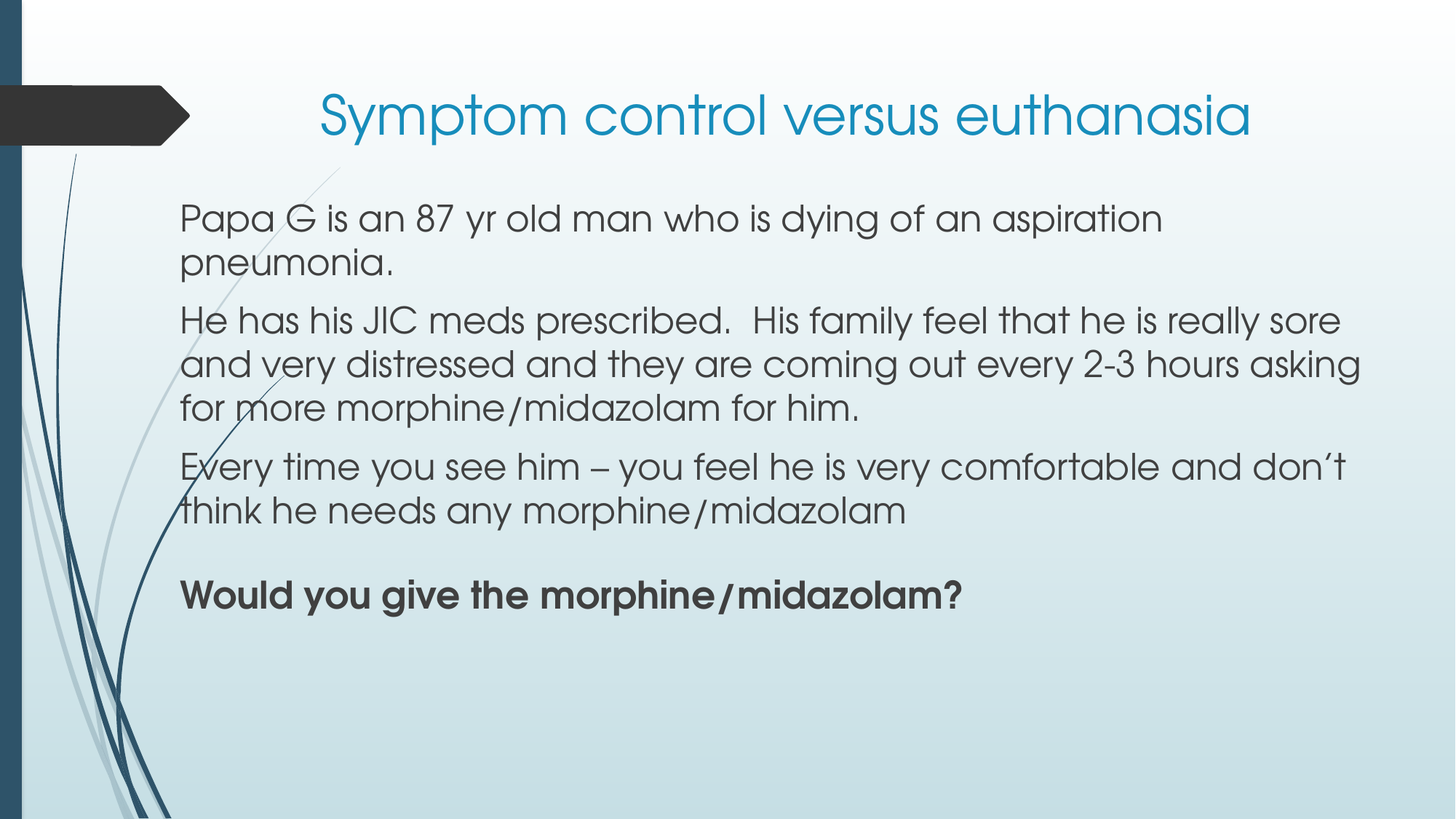

# Symptom control versus euthanasia
Papa G is an 87 yr old man who is dying of an aspiration pneumonia.
He has his JIC meds prescribed.  His family feel that he is really sore and very distressed and they are coming out every 2-3 hours asking for more morphine/midazolam for him.
Every time you see him – you feel he is very comfortable and don’t think he needs any morphine/midazolam

Would you give the morphine/midazolam?